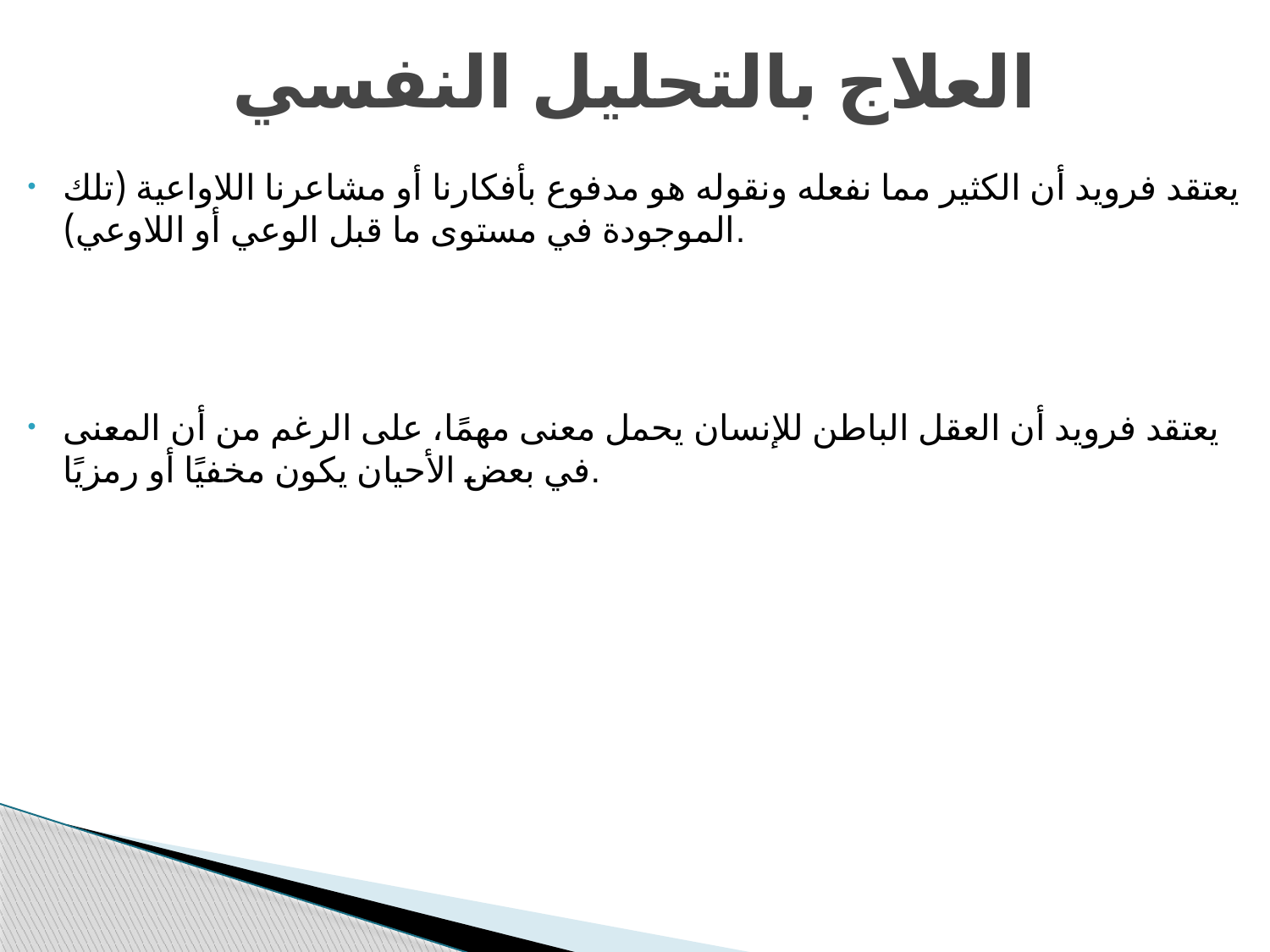

# العلاج بالتحليل النفسي
يعتقد فرويد أن الكثير مما نفعله ونقوله هو مدفوع بأفكارنا أو مشاعرنا اللاواعية (تلك الموجودة في مستوى ما قبل الوعي أو اللاوعي).

يعتقد فرويد أن العقل الباطن للإنسان يحمل معنى مهمًا، على الرغم من أن المعنى في بعض الأحيان يكون مخفيًا أو رمزيًا.